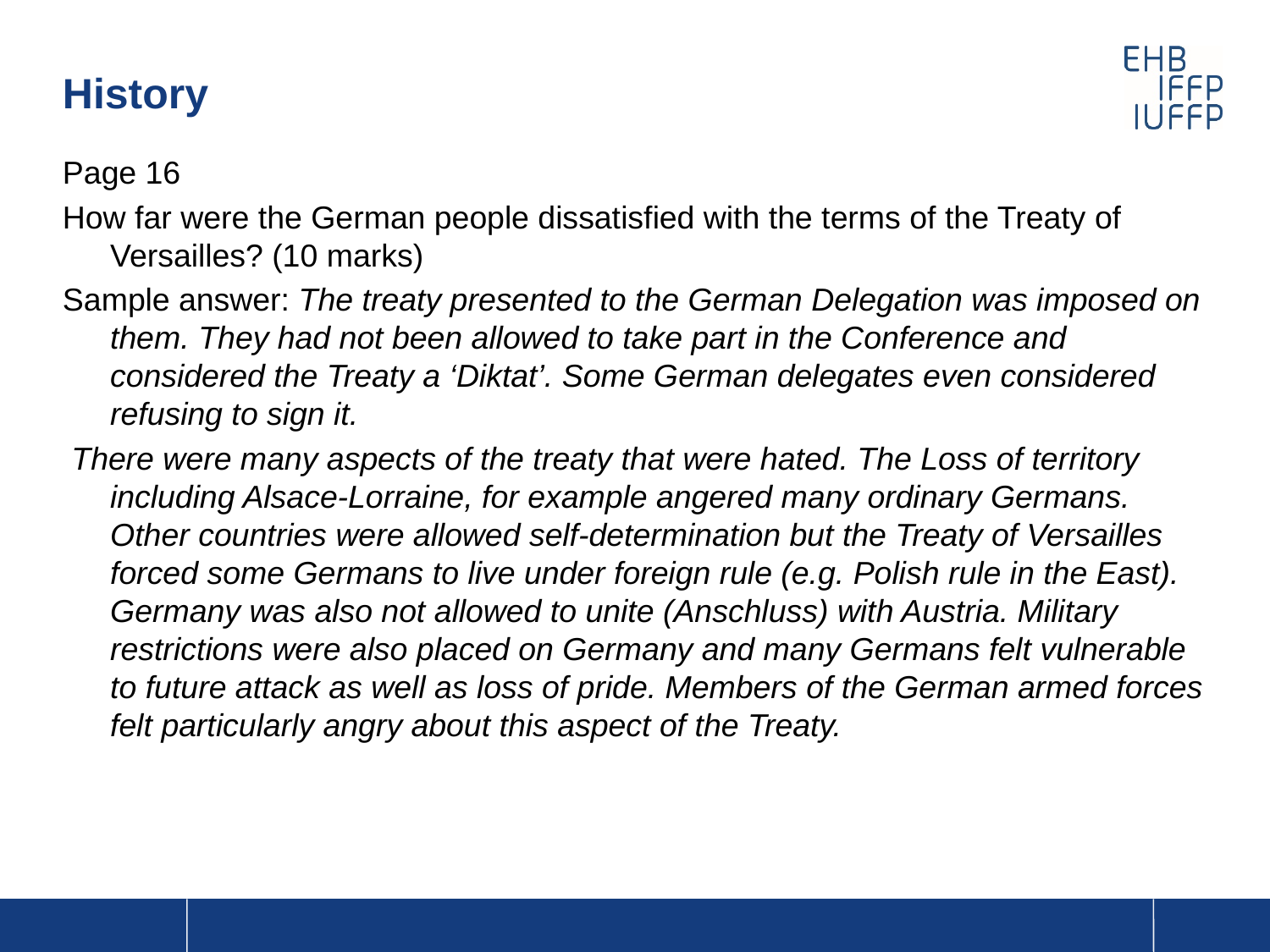

# History
Page 16
How far were the German people dissatisfied with the terms of the Treaty of Versailles? (10 marks)
Sample answer: The treaty presented to the German Delegation was imposed on them. They had not been allowed to take part in the Conference and considered the Treaty a ‘Diktat’. Some German delegates even considered refusing to sign it.
 There were many aspects of the treaty that were hated. The Loss of territory including Alsace-Lorraine, for example angered many ordinary Germans. Other countries were allowed self-determination but the Treaty of Versailles forced some Germans to live under foreign rule (e.g. Polish rule in the East). Germany was also not allowed to unite (Anschluss) with Austria. Military restrictions were also placed on Germany and many Germans felt vulnerable to future attack as well as loss of pride. Members of the German armed forces felt particularly angry about this aspect of the Treaty.